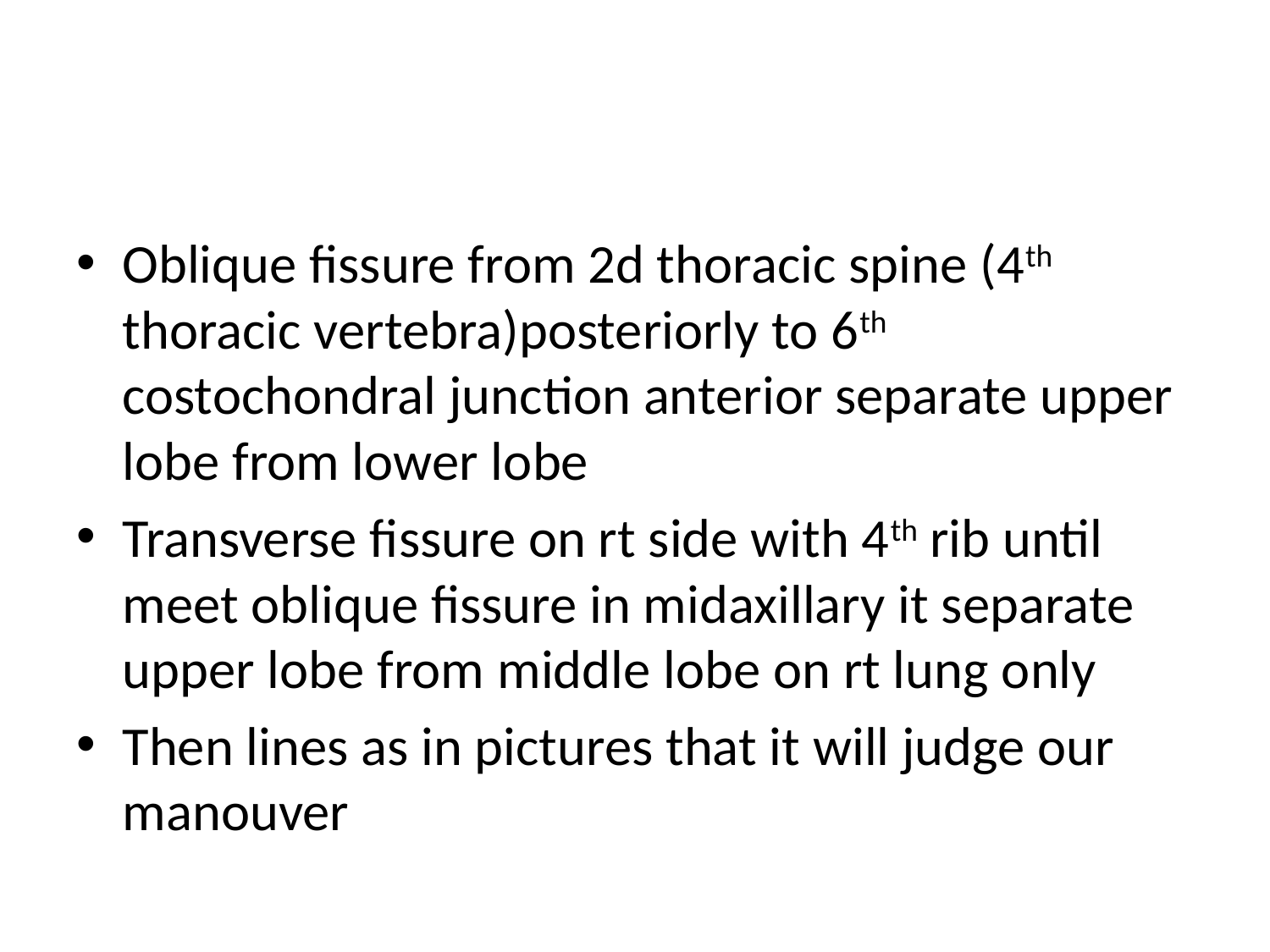

Oblique fissure from 2d thoracic spine (4th thoracic vertebra)posteriorly to 6th costochondral junction anterior separate upper lobe from lower lobe
Transverse fissure on rt side with 4th rib until meet oblique fissure in midaxillary it separate upper lobe from middle lobe on rt lung only
Then lines as in pictures that it will judge our manouver